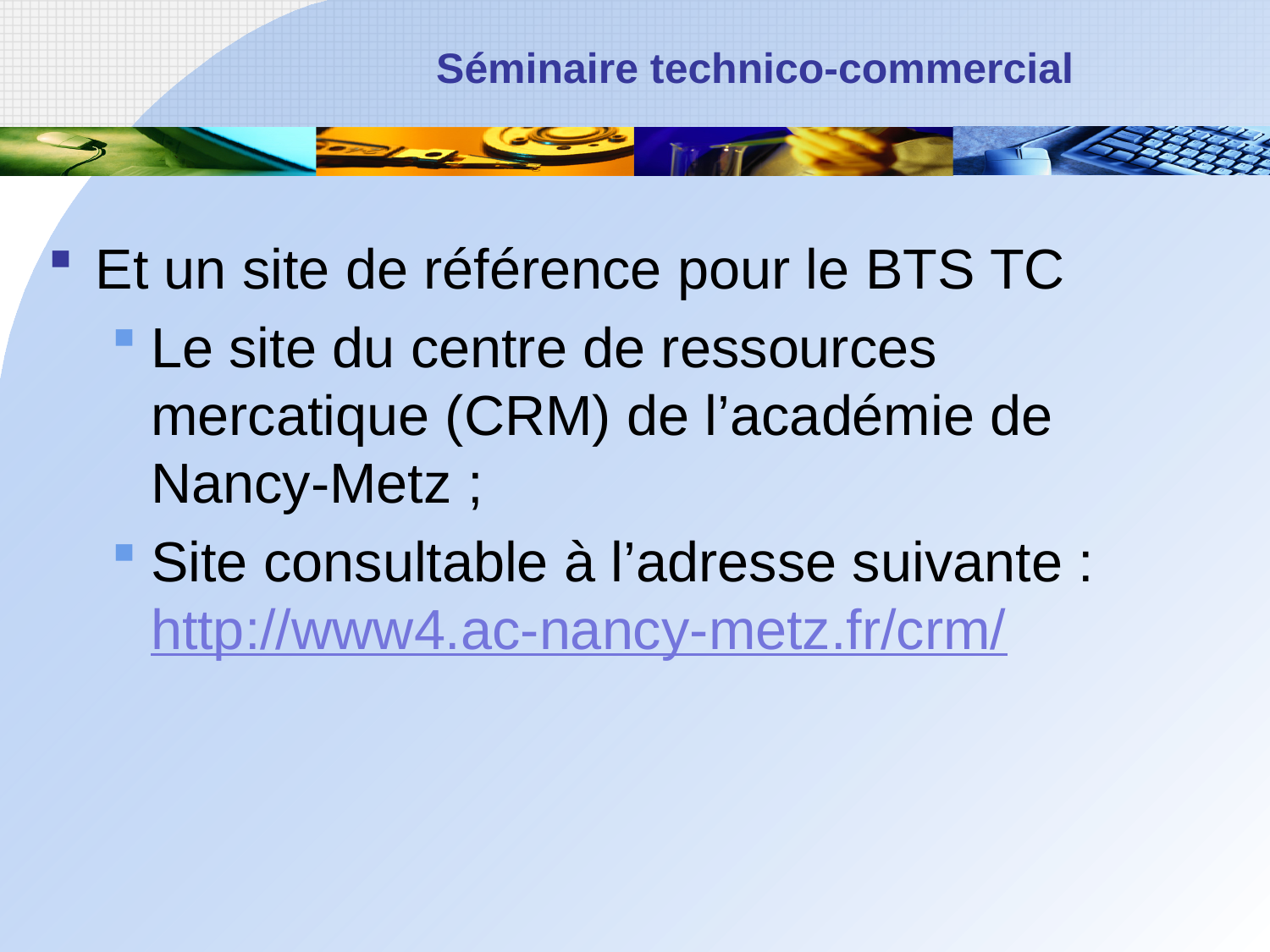

Et un site de référence pour le BTS TC
Le site du centre de ressources mercatique (CRM) de l’académie de Nancy-Metz ;
Site consultable à l’adresse suivante : http://www4.ac-nancy-metz.fr/crm/